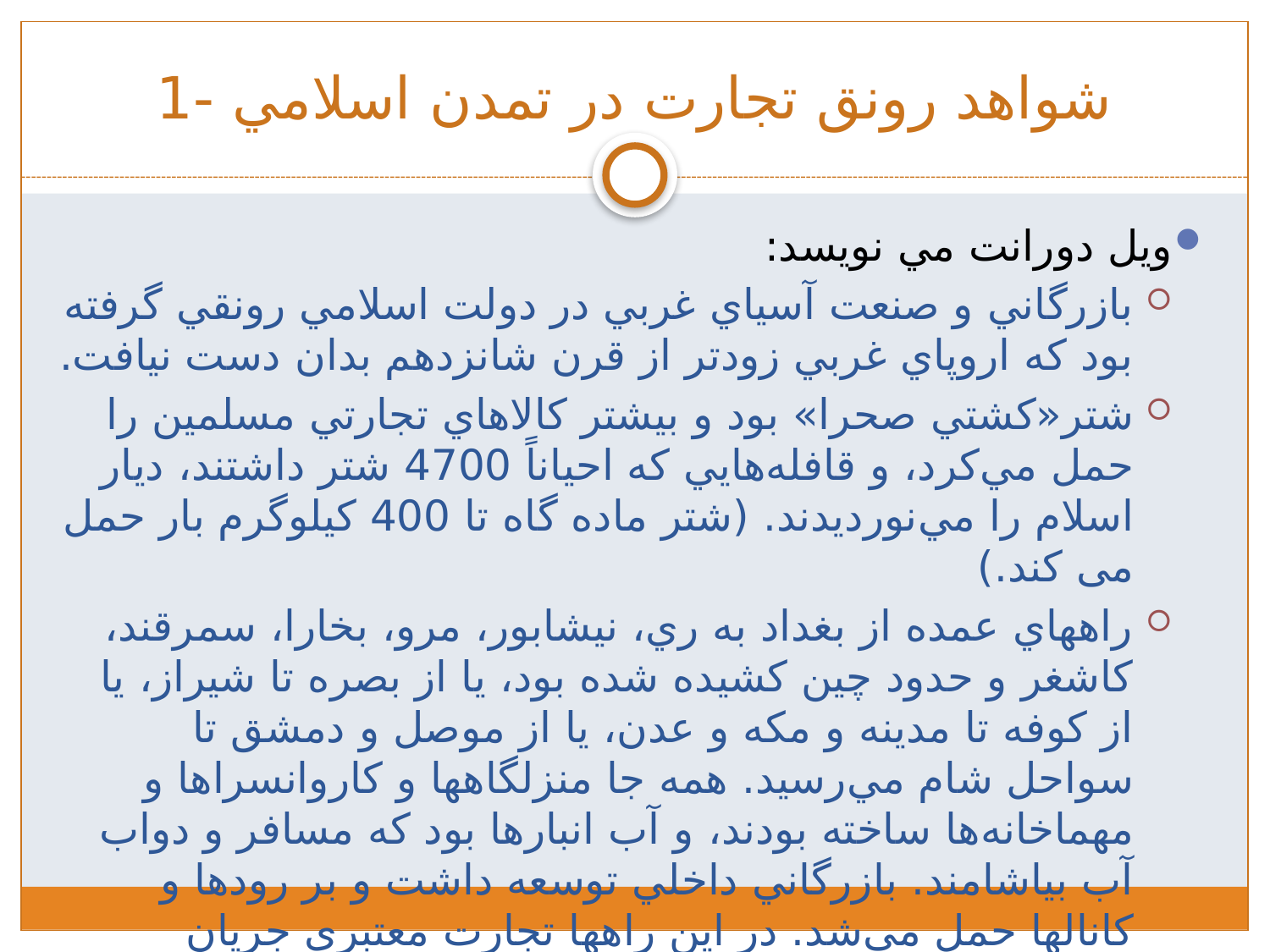

# شواهد رونق تجارت در تمدن اسلامي -1
ويل دورانت مي نويسد:
بازرگاني و صنعت آسياي غربي در دولت اسلامي رونقي گرفته بود كه اروپاي غربي زودتر از قرن شانزدهم بدان دست نيافت.
شتر«كشتي صحرا» بود و بيشتر كالاهاي تجارتي مسلمين را حمل مي‌كرد،‌ و قافله‌هايي كه احياناً 4700 شتر داشتند، ديار اسلام را مي‌نورديدند. (شتر ماده گاه تا 400 کیلوگرم بار حمل می کند.)
راههاي عمده از بغداد به ري، نيشابور، مرو، بخارا، سمرقند، كاشغر و حدود چين كشيده شده بود، يا از بصره تا شيراز، يا از كوفه تا مدينه و مكه و عدن، يا از موصل و دمشق تا سواحل شام مي‌رسيد. همه جا منزلگاهها و كاروانسراها و مهماخانه‌ها ساخته بودند، و آب انبارها بود كه مسافر و دواب آب بياشامند. بازرگاني داخلي توسعه داشت و بر رودها و كانالها حمل مي‌شد. در اين راهها تجارت معتبري جريان داشت.